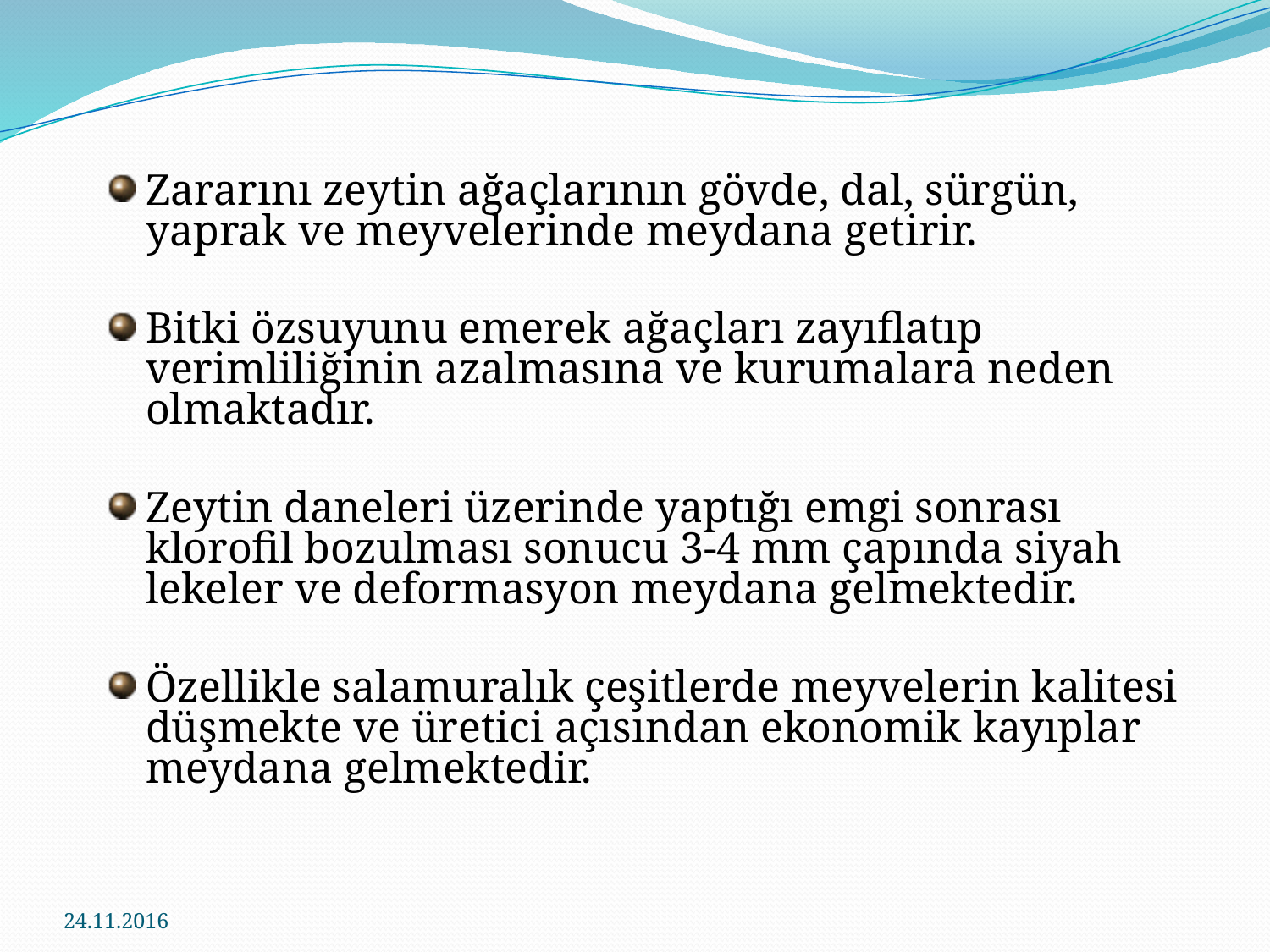

Zararını zeytin ağaçlarının gövde, dal, sürgün, yaprak ve meyvelerinde meydana getirir.

Bitki özsuyunu emerek ağaçları zayıflatıp verimliliğinin azalmasına ve kurumalara neden olmaktadır.

Zeytin daneleri üzerinde yaptığı emgi sonrası klorofil bozulması sonucu 3-4 mm çapında siyah lekeler ve deformasyon meydana gelmektedir.

Özellikle salamuralık çeşitlerde meyvelerin kalitesi düşmekte ve üretici açısından ekonomik kayıplar meydana gelmektedir.
24.11.2016